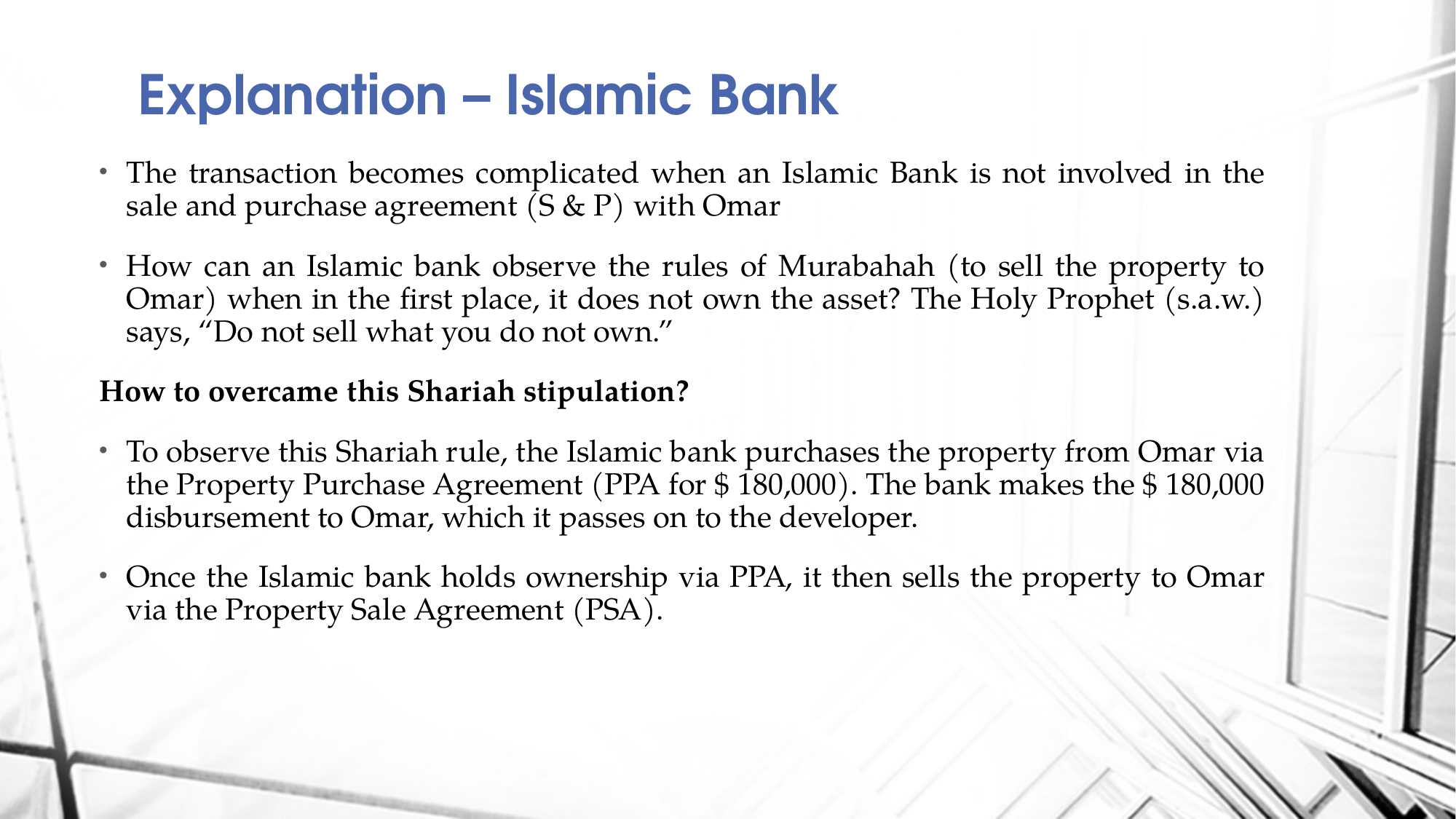

# Explanation – Islamic Bank
The transaction becomes complicated when an Islamic Bank is not involved in the sale and purchase agreement (S & P) with Omar
How can an Islamic bank observe the rules of Murabahah (to sell the property to Omar) when in the first place, it does not own the asset? The Holy Prophet (s.a.w.) says, “Do not sell what you do not own.”
How to overcame this Shariah stipulation?
To observe this Shariah rule, the Islamic bank purchases the property from Omar via the Property Purchase Agreement (PPA for $ 180,000). The bank makes the $ 180,000 disbursement to Omar, which it passes on to the developer.
Once the Islamic bank holds ownership via PPA, it then sells the property to Omar via the Property Sale Agreement (PSA).